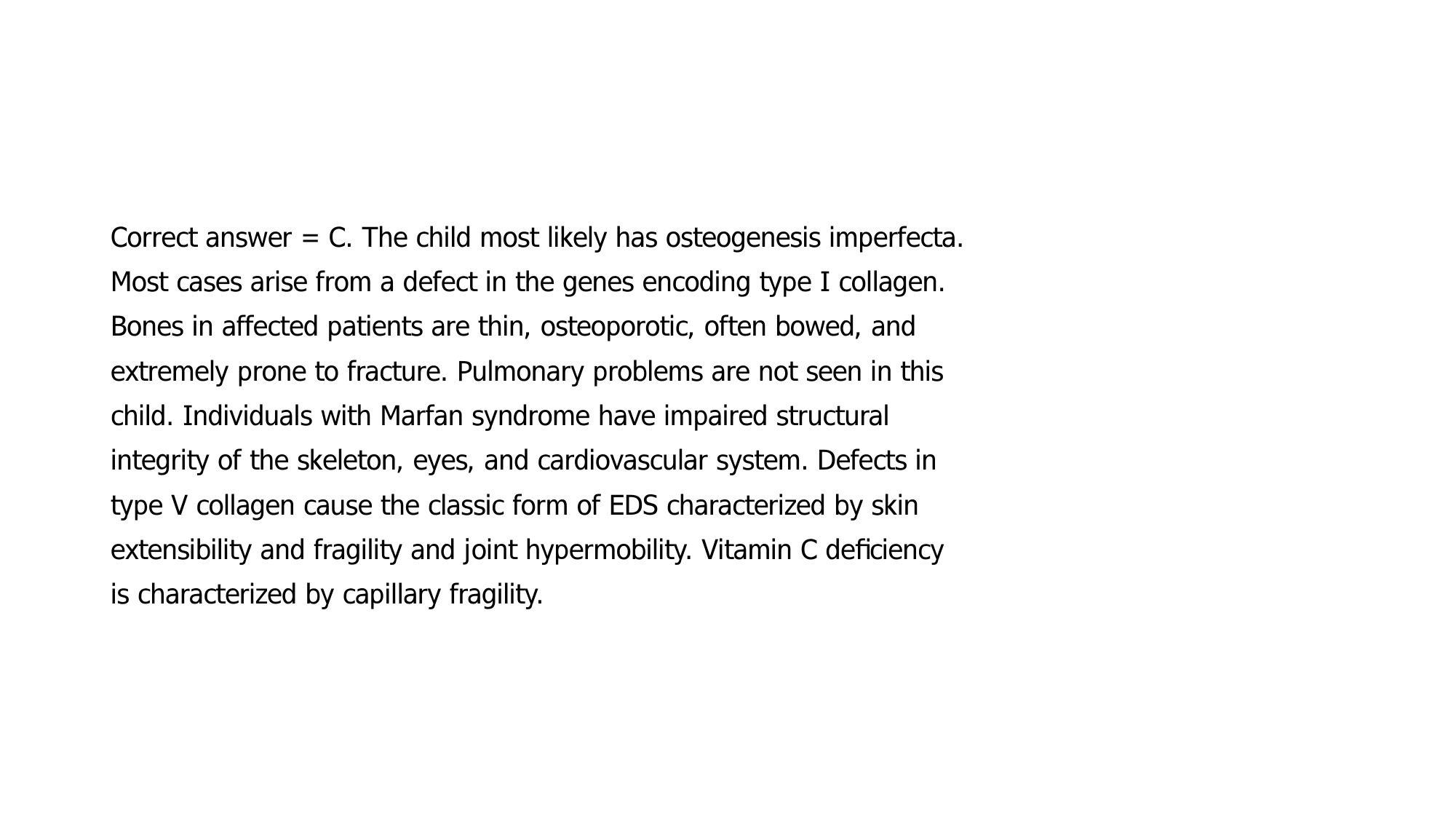

#
Correct answer = C. The child most likely has osteogenesis imperfecta.
Most cases arise from a defect in the genes encoding type I collagen.
Bones in affected patients are thin, osteoporotic, often bowed, and
extremely prone to fracture. Pulmonary problems are not seen in this
child. Individuals with Marfan syndrome have impaired structural
integrity of the skeleton, eyes, and cardiovascular system. Defects in
type V collagen cause the classic form of EDS characterized by skin
extensibility and fragility and joint hypermobility. Vitamin C deficiency
is characterized by capillary fragility.